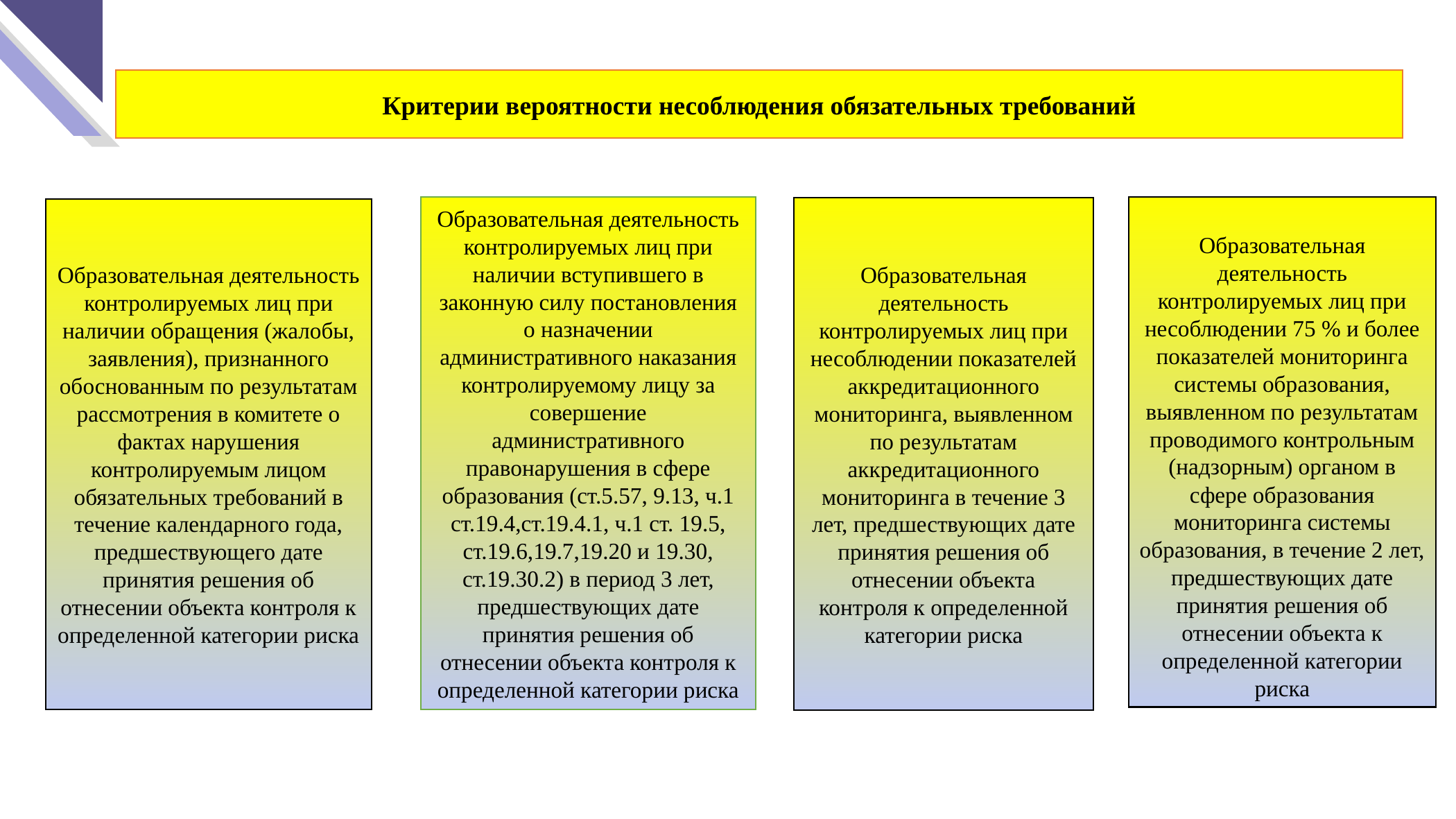

Критерии вероятности несоблюдения обязательных требований

Образовательная деятельность контролируемых лиц при наличии вступившего в законную силу постановления о назначении административного наказания контролируемому лицу за совершение административного правонарушения в сфере образования (ст.5.57, 9.13, ч.1 ст.19.4,ст.19.4.1, ч.1 ст. 19.5, ст.19.6,19.7,19.20 и 19.30, ст.19.30.2) в период 3 лет, предшествующих дате принятия решения об отнесении объекта контроля к определенной категории риска

Образовательная деятельность контролируемых лиц при несоблюдении 75 % и более показателей мониторинга системы образования, выявленном по результатам проводимого контрольным (надзорным) органом в сфере образования мониторинга системы образования, в течение 2 лет, предшествующих дате принятия решения об отнесении объекта к определенной категории риска
Образовательная деятельность контролируемых лиц при несоблюдении показателей аккредитационного мониторинга, выявленном по результатам аккредитационного мониторинга в течение 3 лет, предшествующих дате принятия решения об отнесении объекта контроля к определенной категории риска
Образовательная деятельность контролируемых лиц при наличии обращения (жалобы, заявления), признанного обоснованным по результатам рассмотрения в комитете о фактах нарушения контролируемым лицом обязательных требований в течение календарного года, предшествующего дате принятия решения об отнесении объекта контроля к определенной категории риска